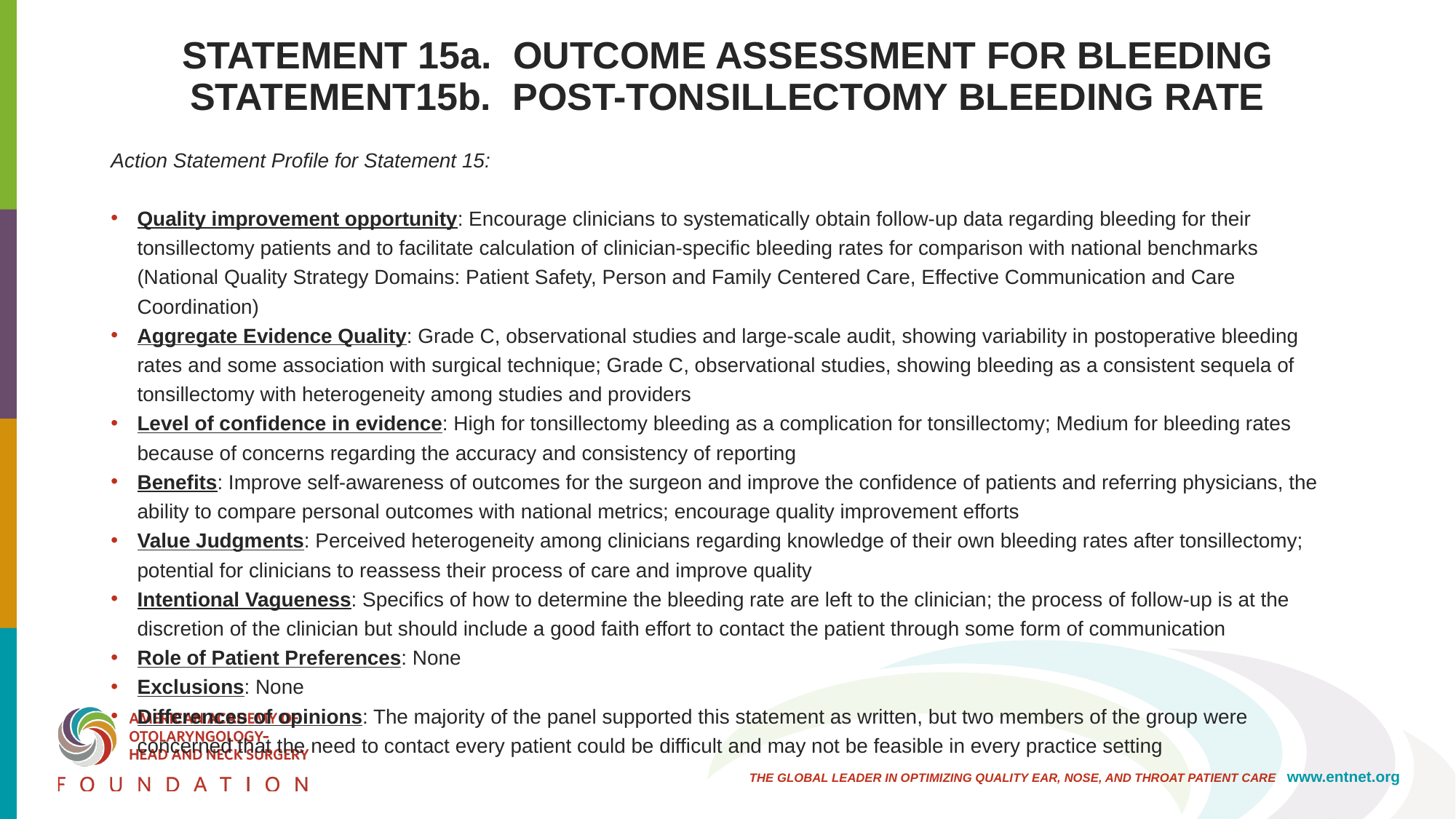

# STATEMENT 15a.  OUTCOME ASSESSMENT FOR BLEEDING STATEMENT15b.  POST-TONSILLECTOMY BLEEDING RATE
Action Statement Profile for Statement 15:

Quality improvement opportunity: Encourage clinicians to systematically obtain follow-up data regarding bleeding for their tonsillectomy patients and to facilitate calculation of clinician-specific bleeding rates for comparison with national benchmarks (National Quality Strategy Domains: Patient Safety, Person and Family Centered Care, Effective Communication and Care Coordination)
Aggregate Evidence Quality: Grade C, observational studies and large-scale audit, showing variability in postoperative bleeding rates and some association with surgical technique; Grade C, observational studies, showing bleeding as a consistent sequela of tonsillectomy with heterogeneity among studies and providers
Level of confidence in evidence: High for tonsillectomy bleeding as a complication for tonsillectomy; Medium for bleeding rates because of concerns regarding the accuracy and consistency of reporting
Benefits: Improve self-awareness of outcomes for the surgeon and improve the confidence of patients and referring physicians, the ability to compare personal outcomes with national metrics; encourage quality improvement efforts
Value Judgments: Perceived heterogeneity among clinicians regarding knowledge of their own bleeding rates after tonsillectomy; potential for clinicians to reassess their process of care and improve quality
Intentional Vagueness: Specifics of how to determine the bleeding rate are left to the clinician; the process of follow-up is at the discretion of the clinician but should include a good faith effort to contact the patient through some form of communication
Role of Patient Preferences: None
Exclusions: None
Differences of opinions: The majority of the panel supported this statement as written, but two members of the group were concerned that the need to contact every patient could be difficult and may not be feasible in every practice setting